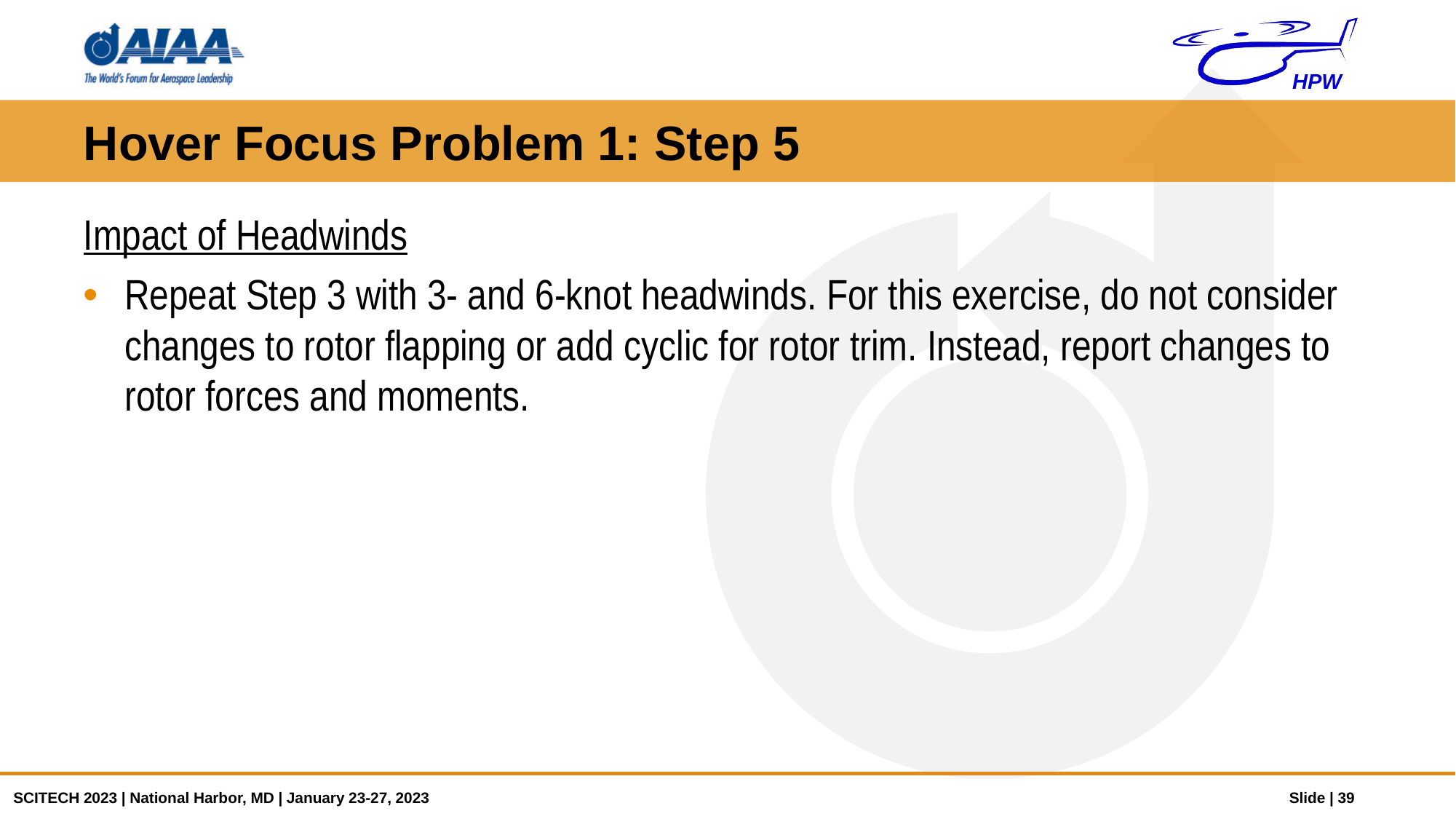

# Hover Focus Problem 1: Step 5
Impact of Headwinds
Repeat Step 3 with 3- and 6-knot headwinds. For this exercise, do not consider changes to rotor flapping or add cyclic for rotor trim. Instead, report changes to rotor forces and moments.